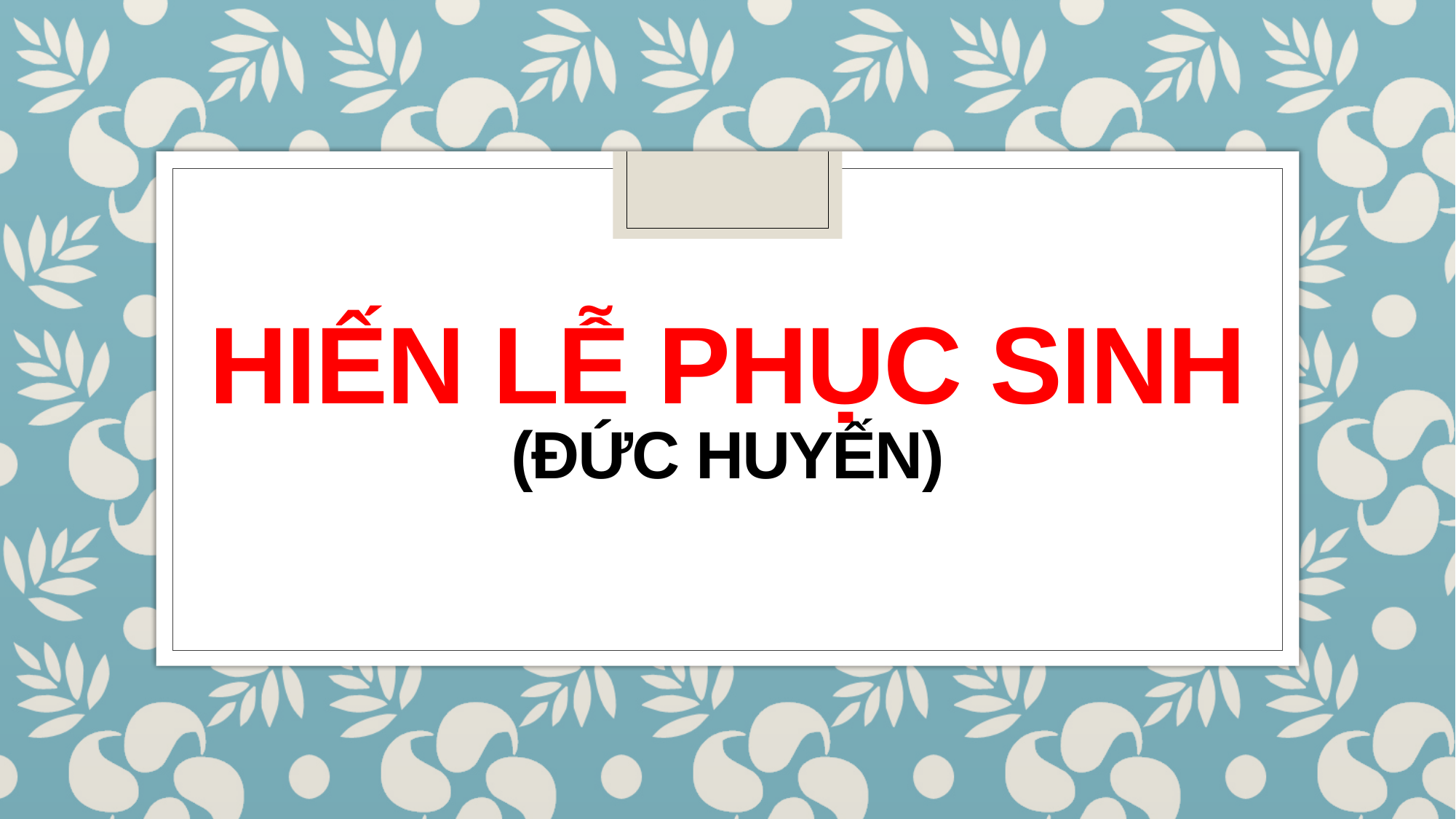

# HIẾN LỄ PHỤC SINH (ĐứC Huyến)